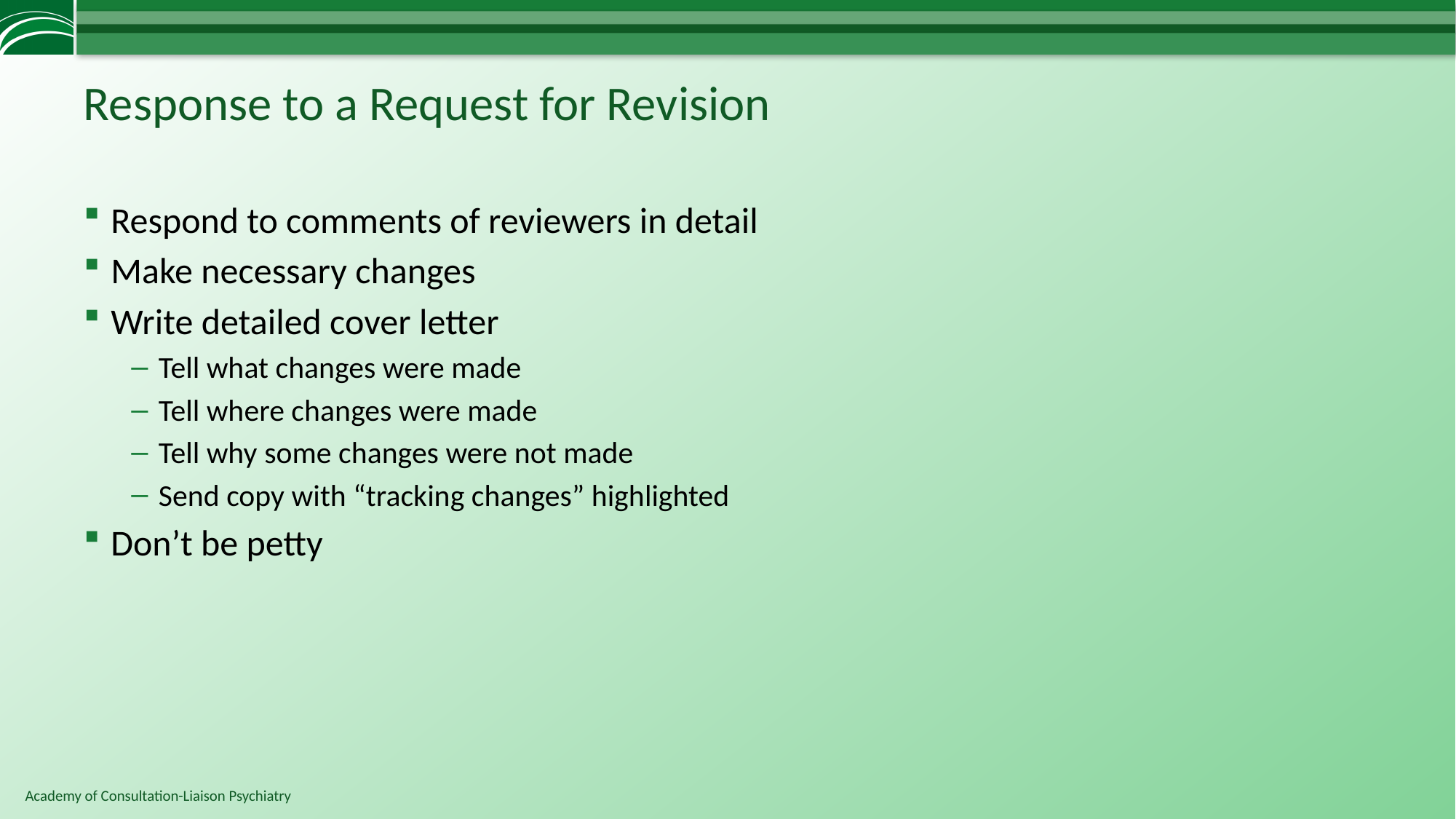

# Response to a Request for Revision
Respond to comments of reviewers in detail
Make necessary changes
Write detailed cover letter
Tell what changes were made
Tell where changes were made
Tell why some changes were not made
Send copy with “tracking changes” highlighted
Don’t be petty